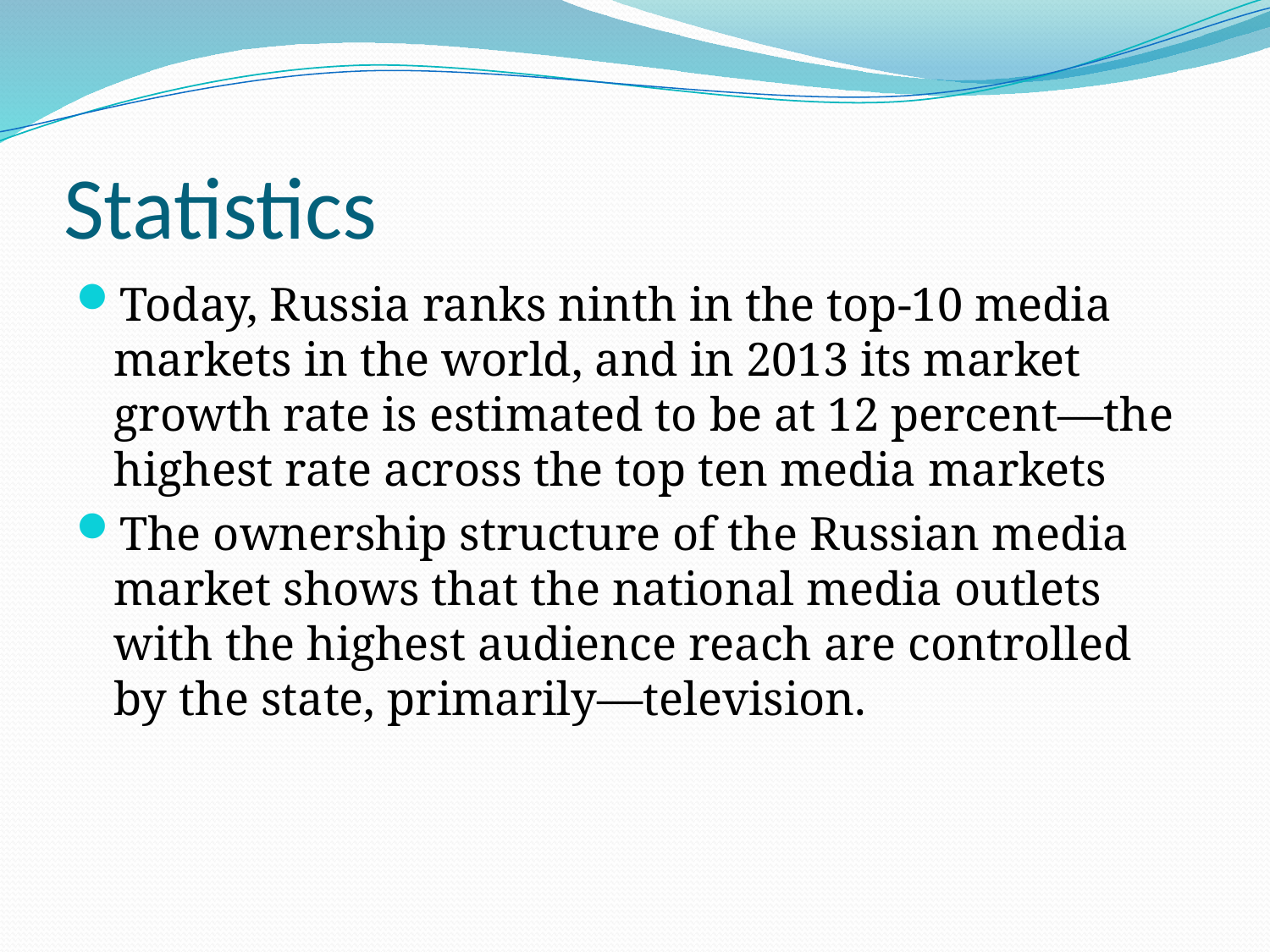

# Statistics
Today, Russia ranks ninth in the top-10 media markets in the world, and in 2013 its market growth rate is estimated to be at 12 percent—the highest rate across the top ten media markets
The ownership structure of the Russian media market shows that the national media outlets with the highest audience reach are controlled by the state, primarily—television.